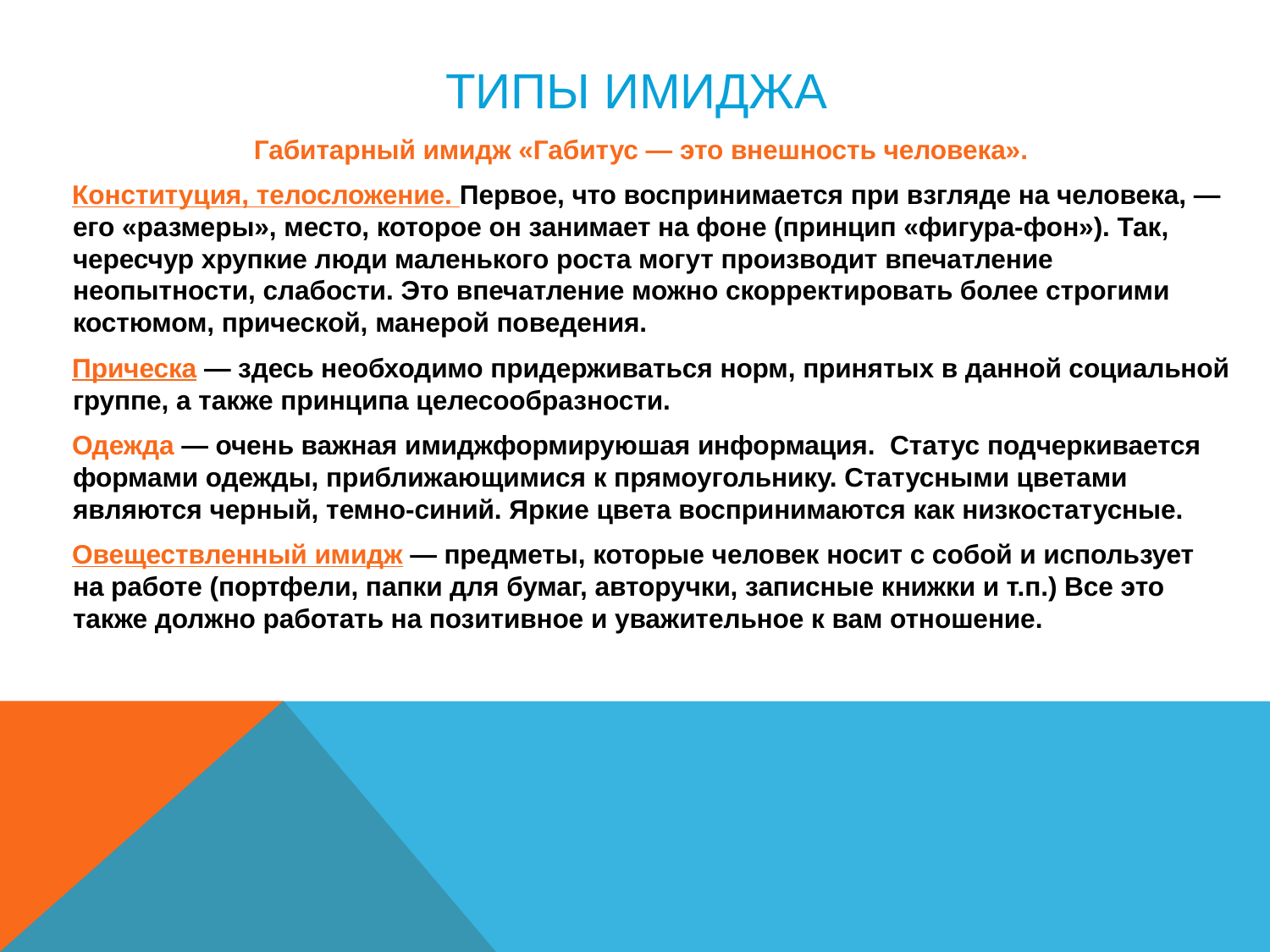

# Типы имиджа
    Габитарный имидж «Габитус — это внешность человека».
      Конституция, телосложение. Первое, что воспринимается при взгляде на человека, — его «размеры», место, которое он занимает на фоне (принцип «фигура-фон»). Так, чересчур хрупкие люди маленького роста могут производит впечатление неопытности, слабости. Это впечатление можно скорректировать более строгими костюмом, прической, манерой поведения.
      Прическа — здесь необходимо придерживаться норм, принятых в данной социальной группе, а также принципа целесообразности.
      Одежда — очень важная имиджформируюшая информация.  Статус подчеркивается формами одежды, приближающимися к прямоугольнику. Статусными цветами являются черный, темно-синий. Яркие цвета воспринимаются как низкостатусные.
      Овеществленный имидж — предметы, которые человек носит с собой и использует на работе (портфели, папки для бумаг, авторучки, записные книжки и т.п.) Все это также должно работать на позитивное и уважительное к вам отношение.